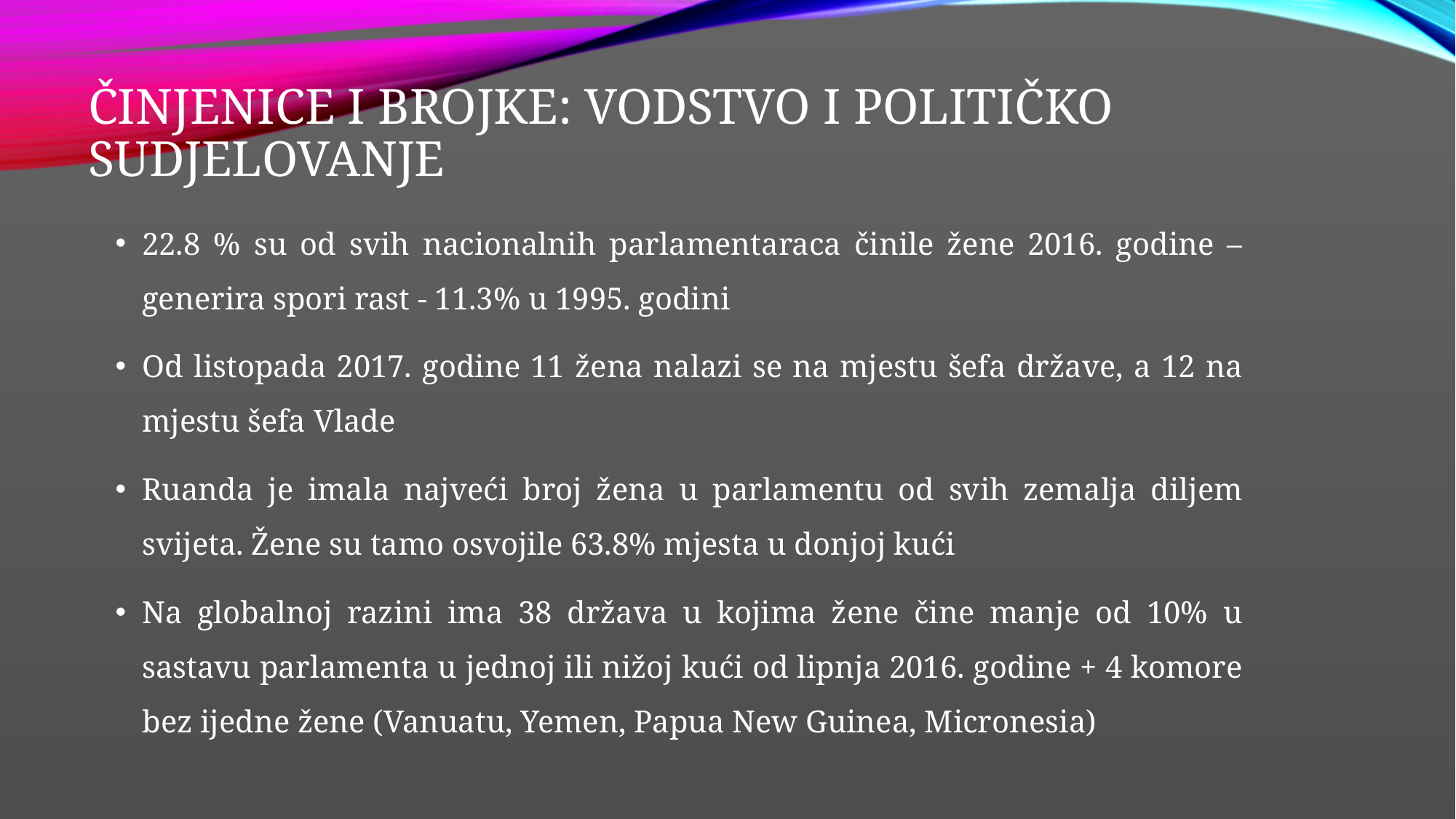

# Činjenice i brojke: Vodstvo i političko sudjelovanje
22.8 % su od svih nacionalnih parlamentaraca činile žene 2016. godine – generira spori rast - 11.3% u 1995. godini
Od listopada 2017. godine 11 žena nalazi se na mjestu šefa države, a 12 na mjestu šefa Vlade
Ruanda je imala najveći broj žena u parlamentu od svih zemalja diljem svijeta. Žene su tamo osvojile 63.8% mjesta u donjoj kući
Na globalnoj razini ima 38 država u kojima žene čine manje od 10% u sastavu parlamenta u jednoj ili nižoj kući od lipnja 2016. godine + 4 komore bez ijedne žene (Vanuatu, Yemen, Papua New Guinea, Micronesia)